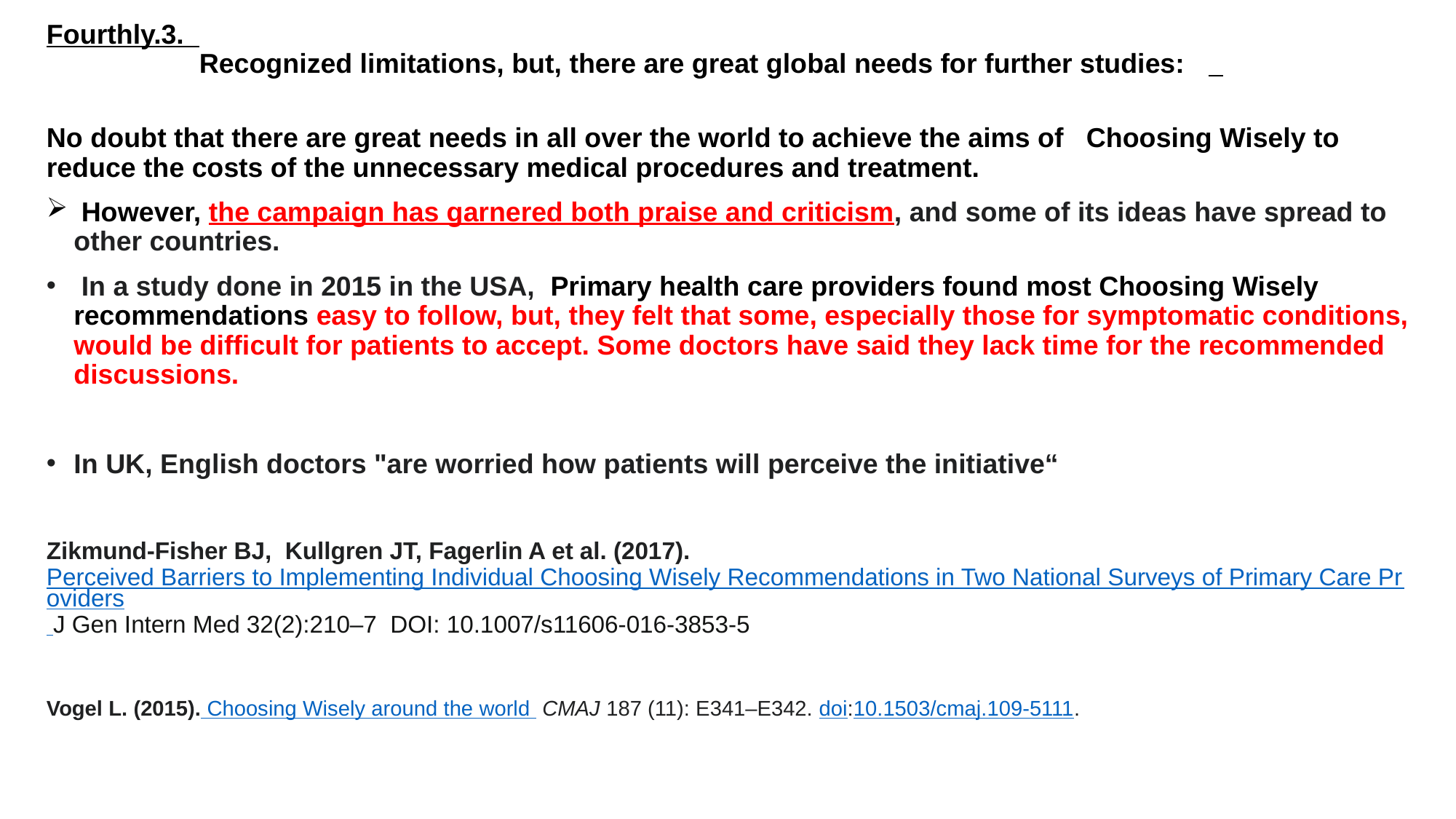

Fourthly.3.
                    Recognized limitations, but, there are great global needs for further studies:

No doubt that there are great needs in all over the world to achieve the aims of   Choosing Wisely to reduce the costs of the unnecessary medical procedures and treatment.
 However, the campaign has garnered both praise and criticism, and some of its ideas have spread to other countries.
 In a study done in 2015 in the USA,  Primary health care providers found most Choosing Wisely recommendations easy to follow, but, they felt that some, especially those for symptomatic conditions, would be difficult for patients to accept. Some doctors have said they lack time for the recommended discussions.

In UK, English doctors "are worried how patients will perceive the initiative“

Zikmund-Fisher BJ,  Kullgren JT, Fagerlin A et al. (2017). Perceived Barriers to Implementing Individual Choosing Wisely Recommendations in Two National Surveys of Primary Care Providers J Gen Intern Med 32(2):210–7  DOI: 10.1007/s11606-016-3853-5

Vogel L. (2015). Choosing Wisely around the world  CMAJ 187 (11): E341–E342. doi:10.1503/cmaj.109-5111.